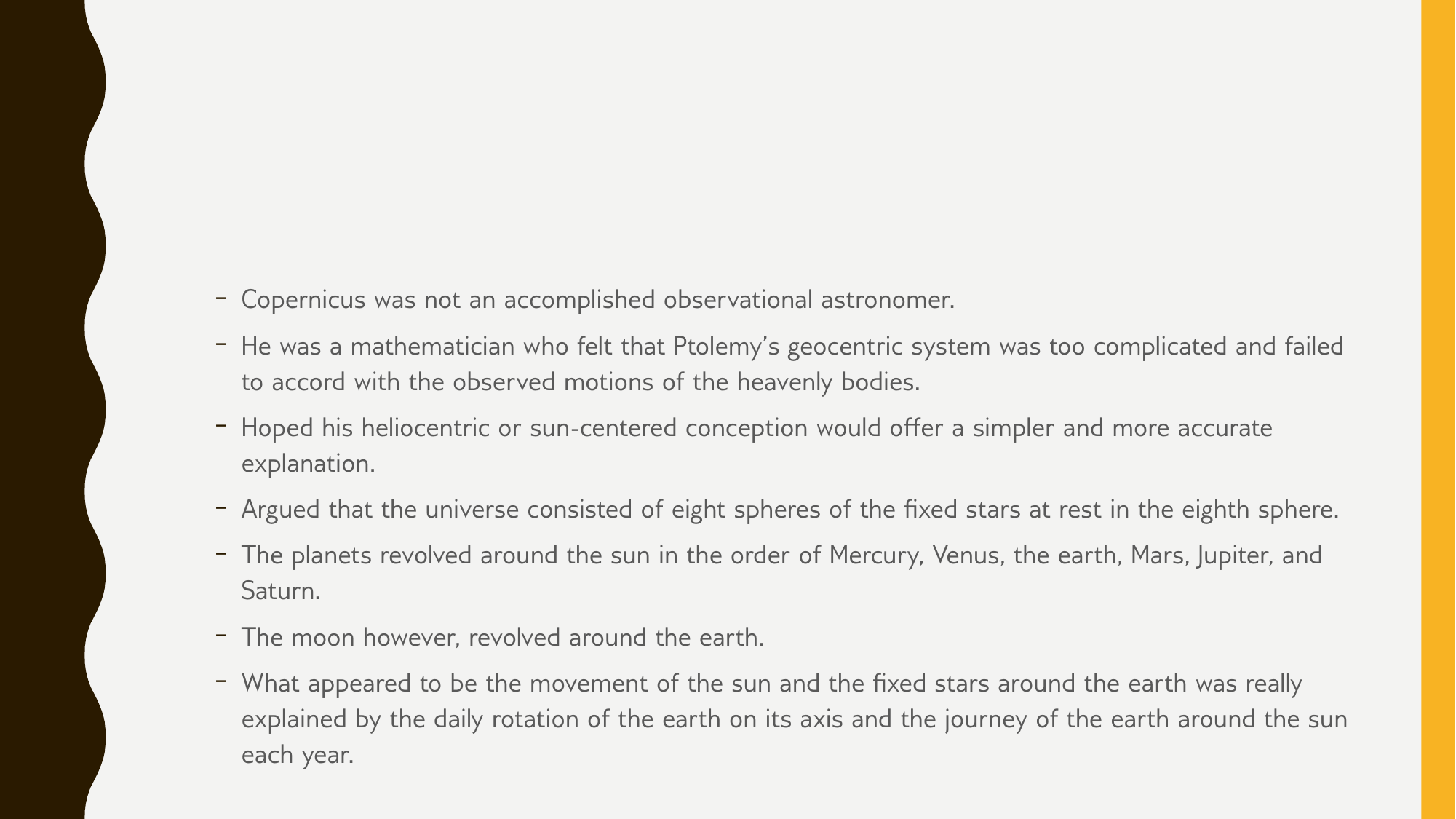

#
Copernicus was not an accomplished observational astronomer.
He was a mathematician who felt that Ptolemy’s geocentric system was too complicated and failed to accord with the observed motions of the heavenly bodies.
Hoped his heliocentric or sun-centered conception would offer a simpler and more accurate explanation.
Argued that the universe consisted of eight spheres of the fixed stars at rest in the eighth sphere.
The planets revolved around the sun in the order of Mercury, Venus, the earth, Mars, Jupiter, and Saturn.
The moon however, revolved around the earth.
What appeared to be the movement of the sun and the fixed stars around the earth was really explained by the daily rotation of the earth on its axis and the journey of the earth around the sun each year.